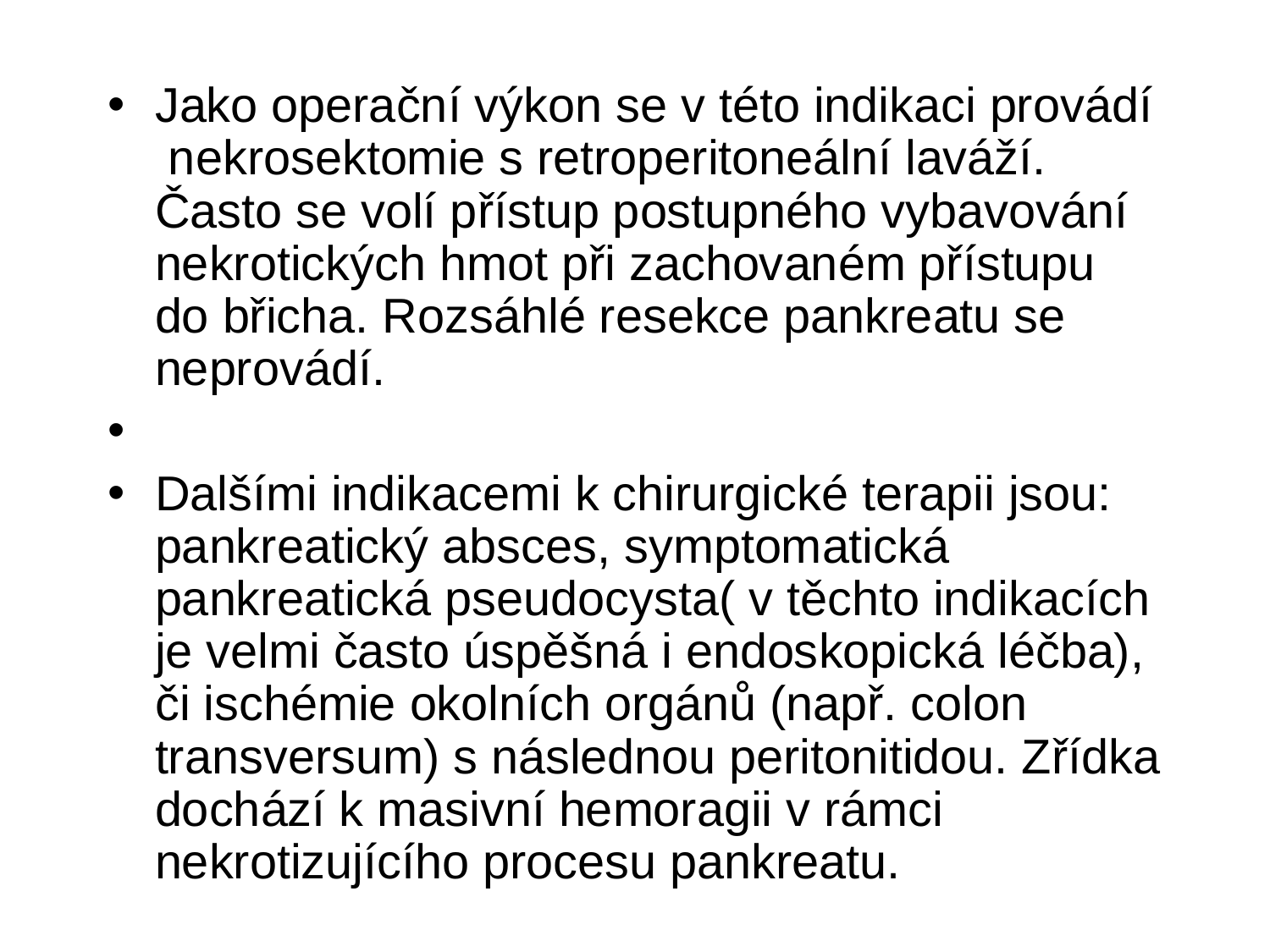

#
Jako operační výkon se v této indikaci provádí  nekrosektomie s retroperitoneální laváží. Často se volí přístup postupného vybavování nekrotických hmot při zachovaném přístupu do břicha. Rozsáhlé resekce pankreatu se neprovádí.

Dalšími indikacemi k chirurgické terapii jsou: pankreatický absces, symptomatická pankreatická pseudocysta( v těchto indikacích je velmi často úspěšná i endoskopická léčba), či ischémie okolních orgánů (např. colon transversum) s následnou peritonitidou. Zřídka dochází k masivní hemoragii v rámci nekrotizujícího procesu pankreatu.